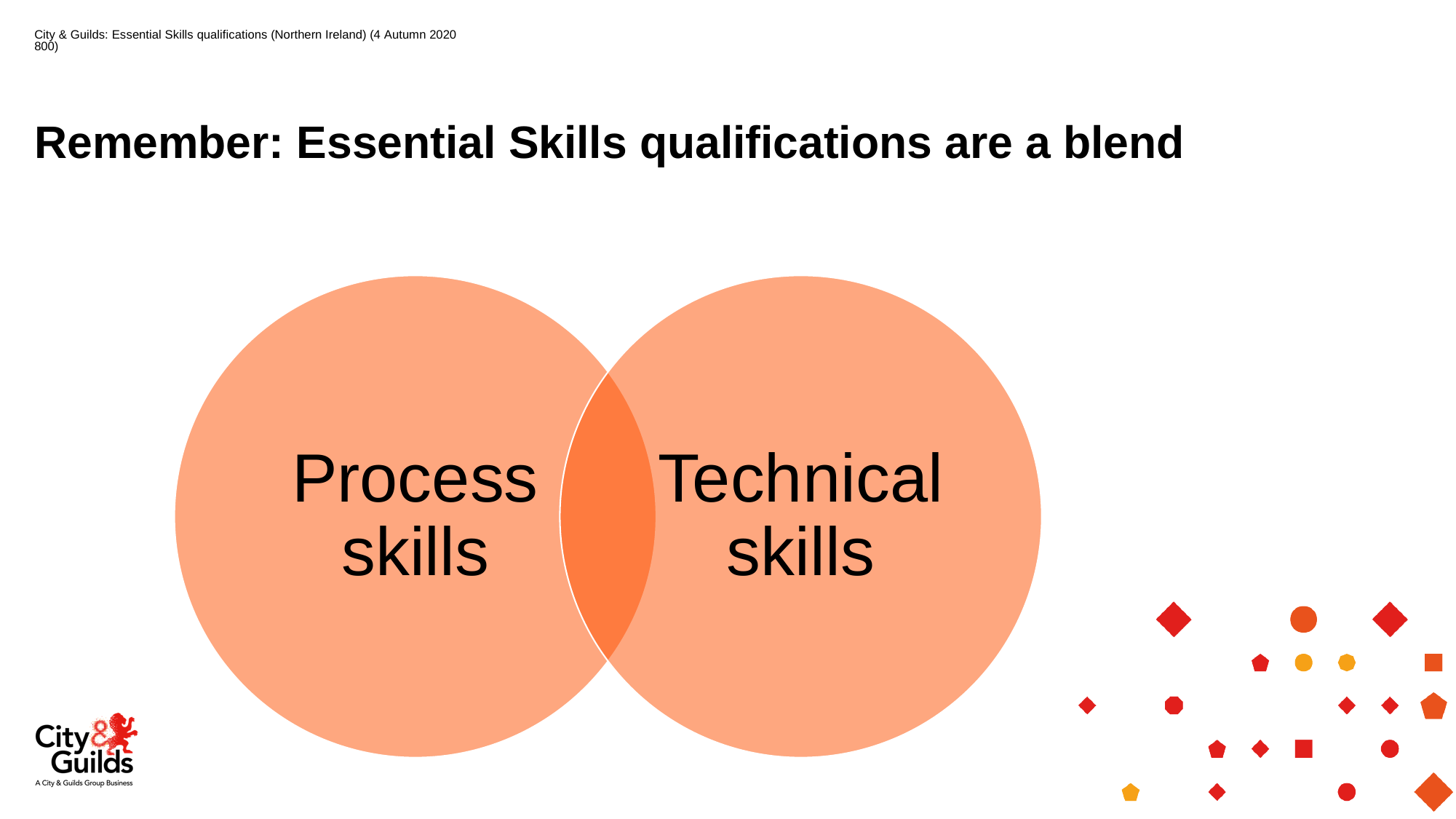

Autumn 2020
City & Guilds: Essential Skills qualifications (Northern Ireland) (4800)
# Remember: Essential Skills qualifications are a blend
Process skills
Technical skills